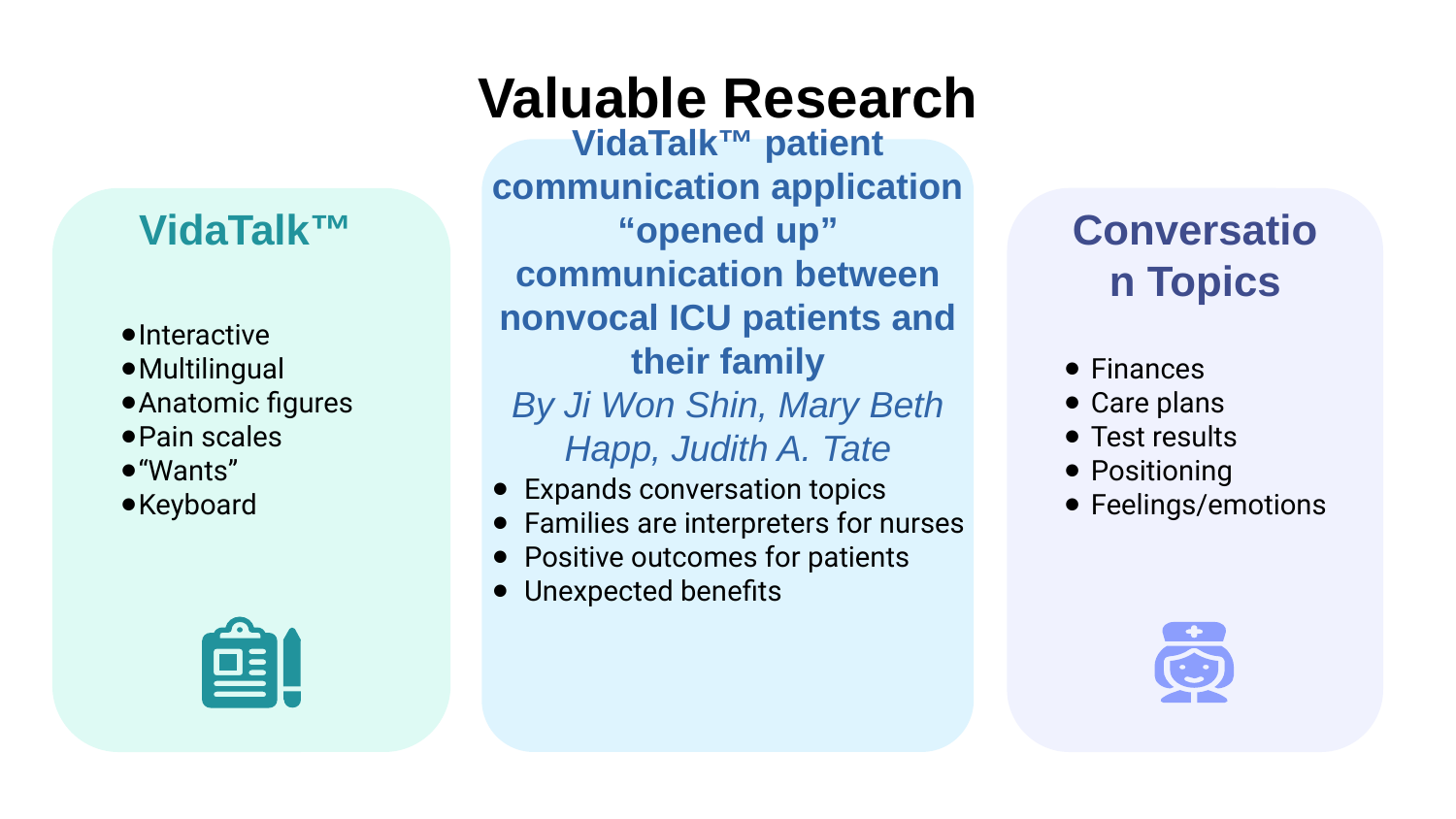

# Valuable Research

VidaTalk™ patient communication application “opened up” communication between nonvocal ICU patients and their family
By Ji Won Shin, Mary Beth Happ, Judith A. Tate
Expands conversation topics
Families are interpreters for nurses
Positive outcomes for patients
Unexpected benefits

Conversation Topics
VidaTalk™
Interactive
Multilingual
Anatomic figures
Pain scales
“Wants”
Keyboard
Finances
Care plans
Test results
Positioning
Feelings/emotions